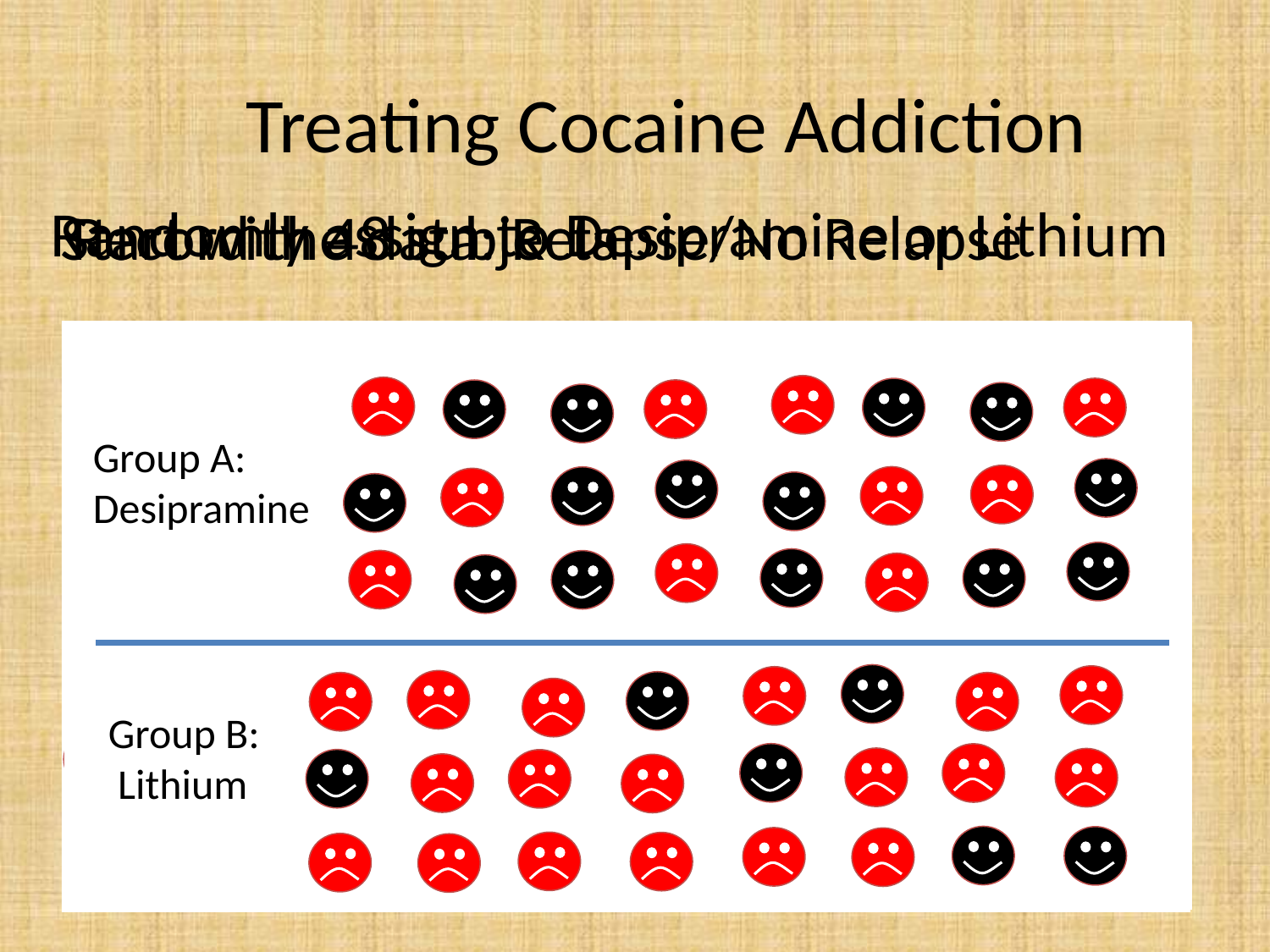

# Treating Cocaine Addiction
Randomly assign to Desipramine or Lithium
Start with 48 subjects
Record the data: Relapse/No Relapse

Group A:
Desipramine

Group B:
 Lithium

Group A:
Desipramine

Group B:
 Lithium